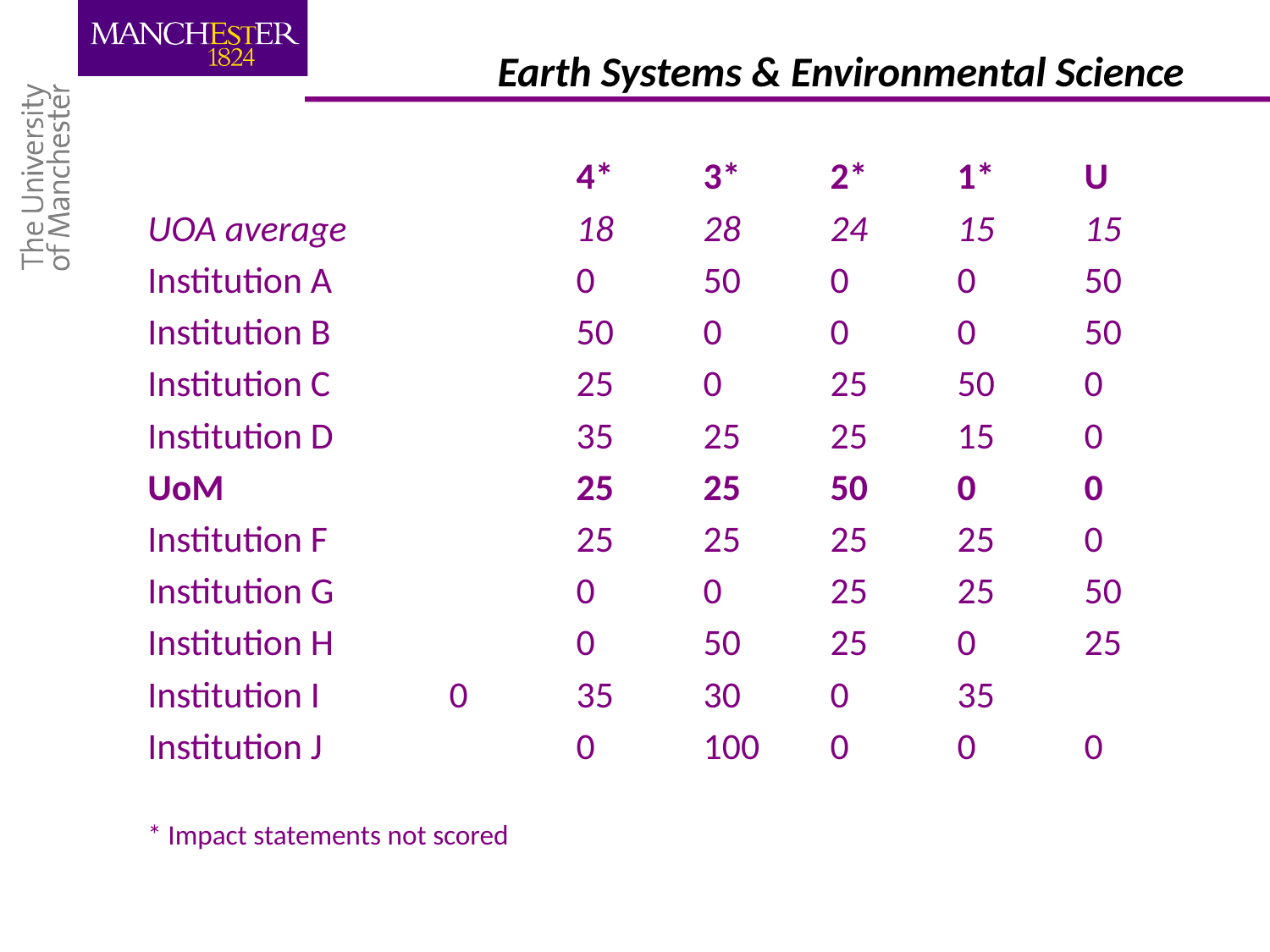

# Earth Systems & Environmental Science
  				4*	3*	2*	1*	U
UOA average		18	28	24	15	15
Institution A		0	50	0	0	50
Institution B		50	0	0	0	50
Institution C		25	0	25	50	0
Institution D		35	25	25	15	0
UoM			25	25	50	0	0
Institution F		25	25	25	25	0
Institution G		0	0	25	25	50
Institution H		0	50	25	0	25
Institution I		0	35	30	0	35
Institution J		0	100	0	0	0

* Impact statements not scored